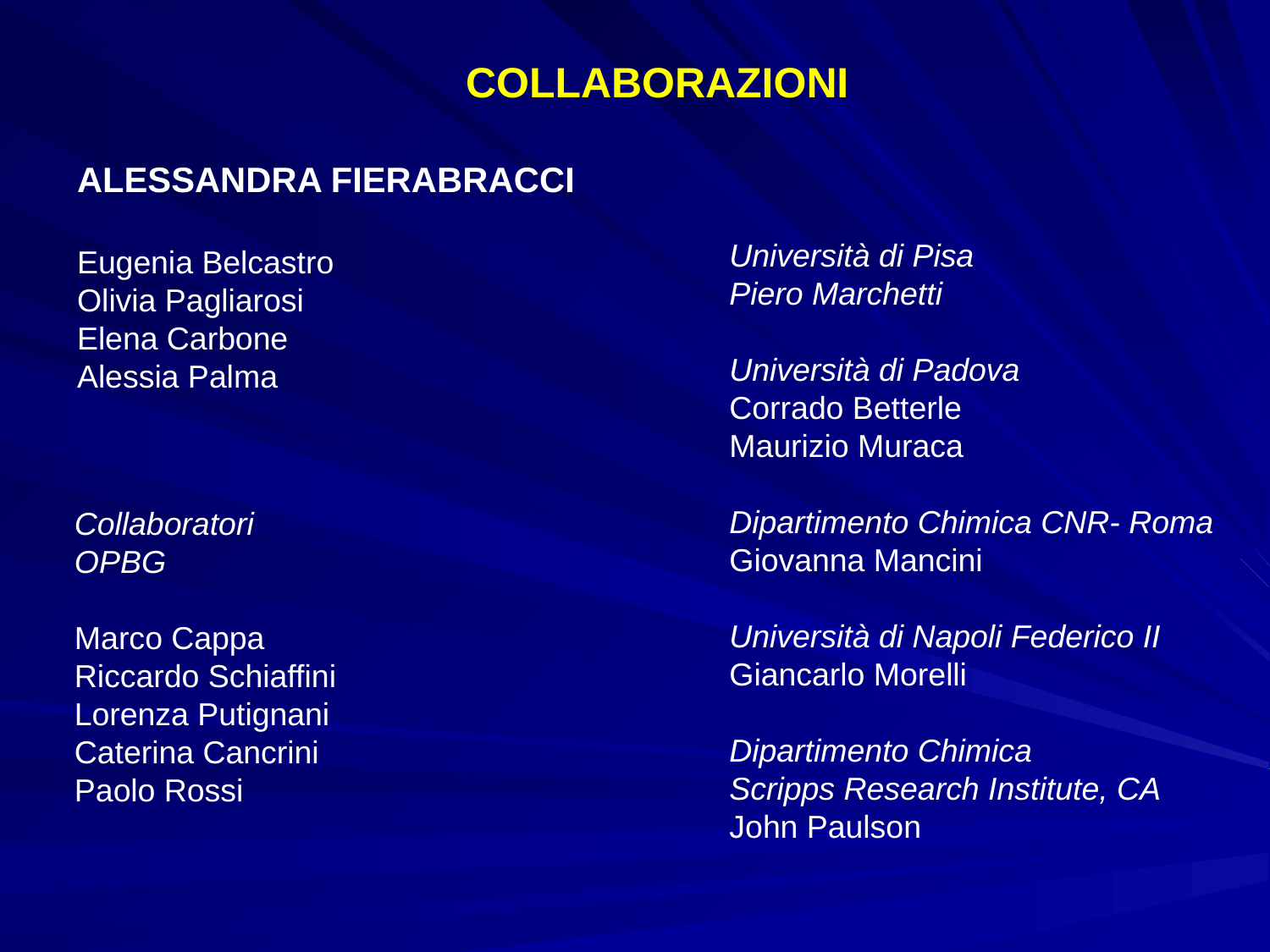

COLLABORAZIONI
ALESSANDRA FIERABRACCI

Eugenia Belcastro
Olivia Pagliarosi
Elena Carbone
Alessia Palma
Università di Pisa
Piero Marchetti

Università di Padova
Corrado Betterle
Maurizio Muraca

Dipartimento Chimica CNR- Roma
Giovanna Mancini

Università di Napoli Federico II
Giancarlo Morelli

Dipartimento Chimica
Scripps Research Institute, CA
John Paulson

Collaboratori
OPBG

Marco Cappa
Riccardo Schiaffini
Lorenza Putignani
Caterina Cancrini
Paolo Rossi